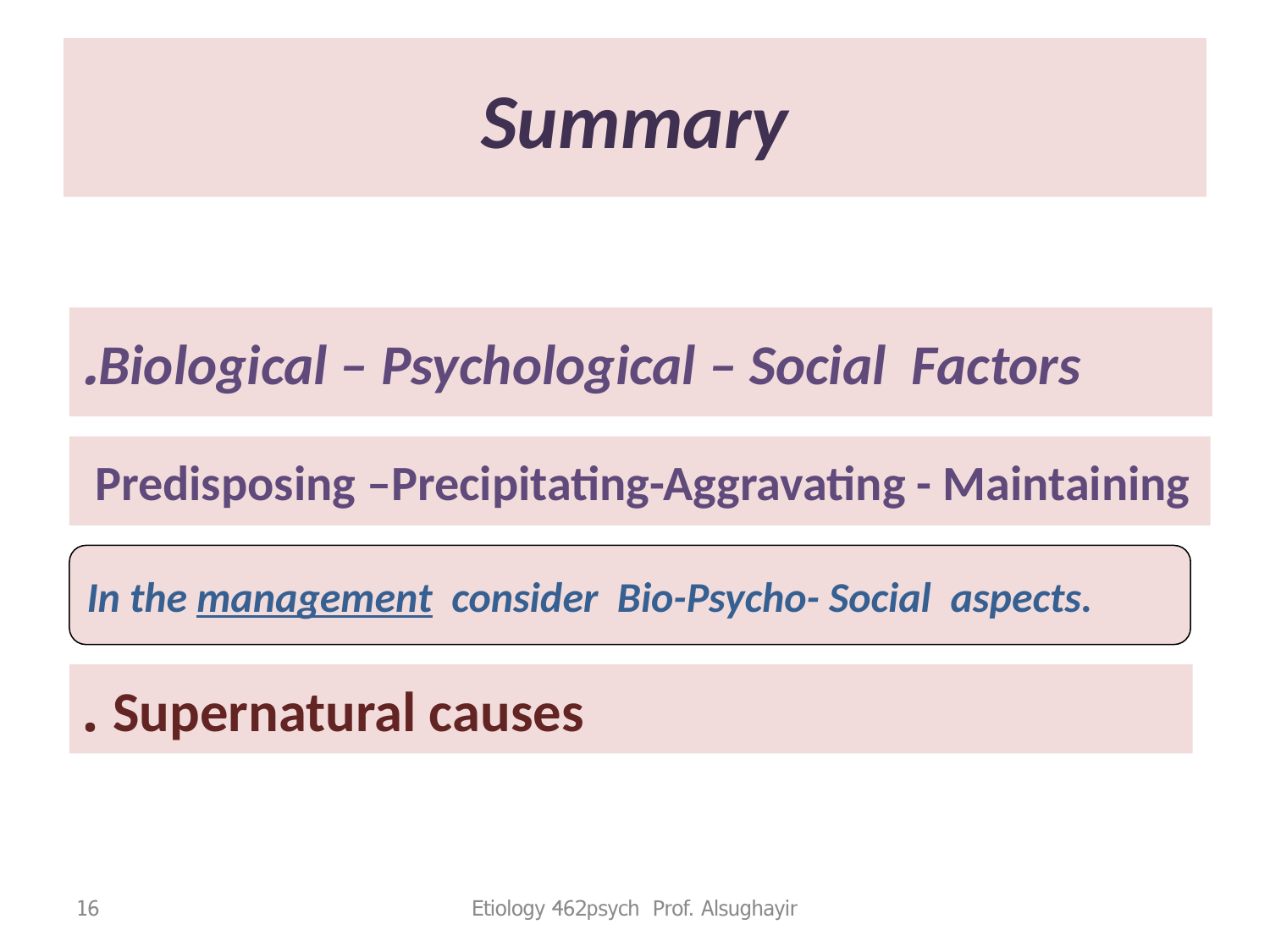

# Summary
Biological – Psychological – Social  Factors.
Predisposing –Precipitating-Aggravating - Maintaining
In the management  consider  Bio-Psycho- Social  aspects.

Supernatural causes .
16
Etiology 462psych  Prof. Alsughayir